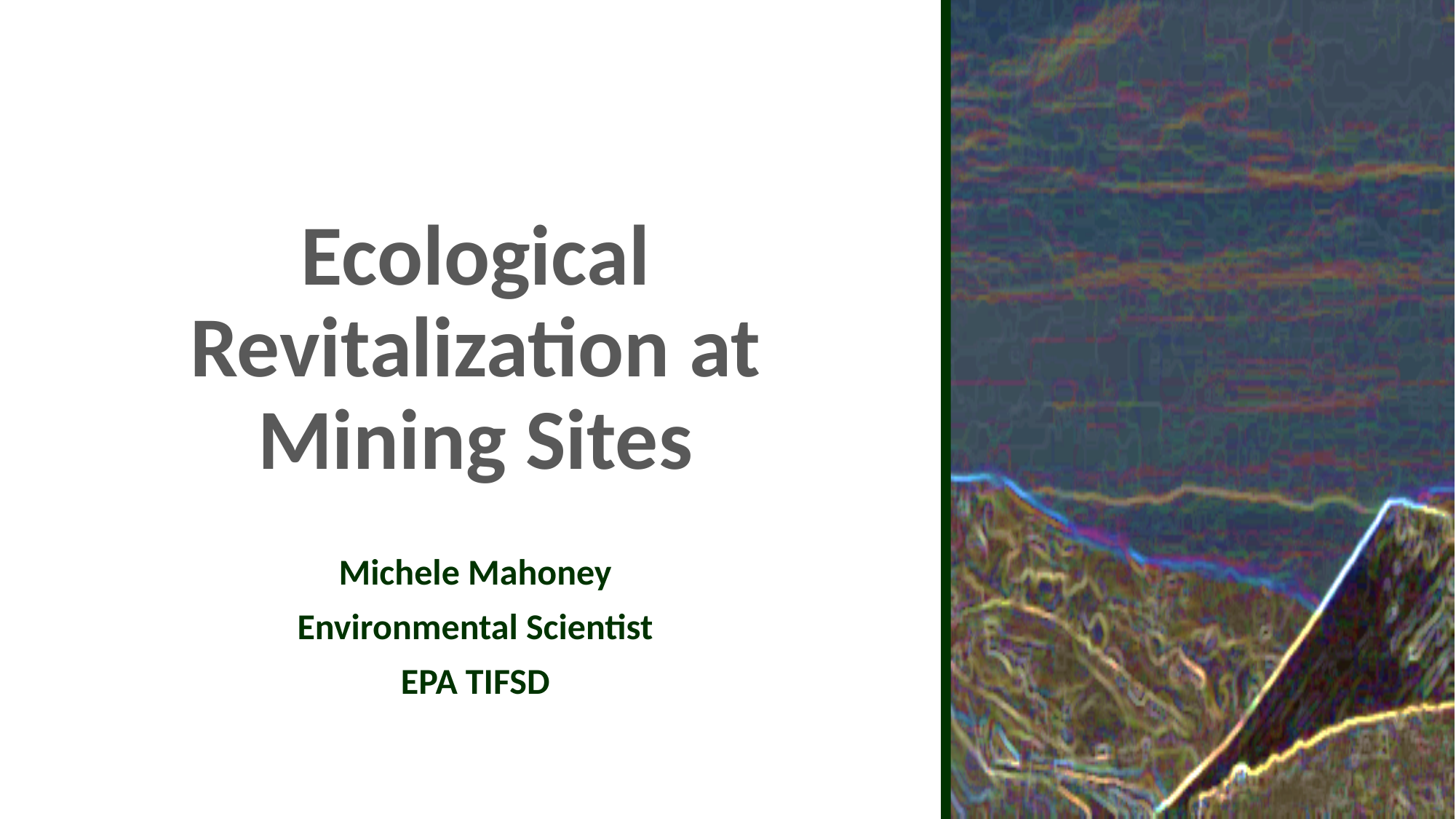

# Ecological Revitalization at Mining Sites
Michele Mahoney
Environmental Scientist
EPA TIFSD
1